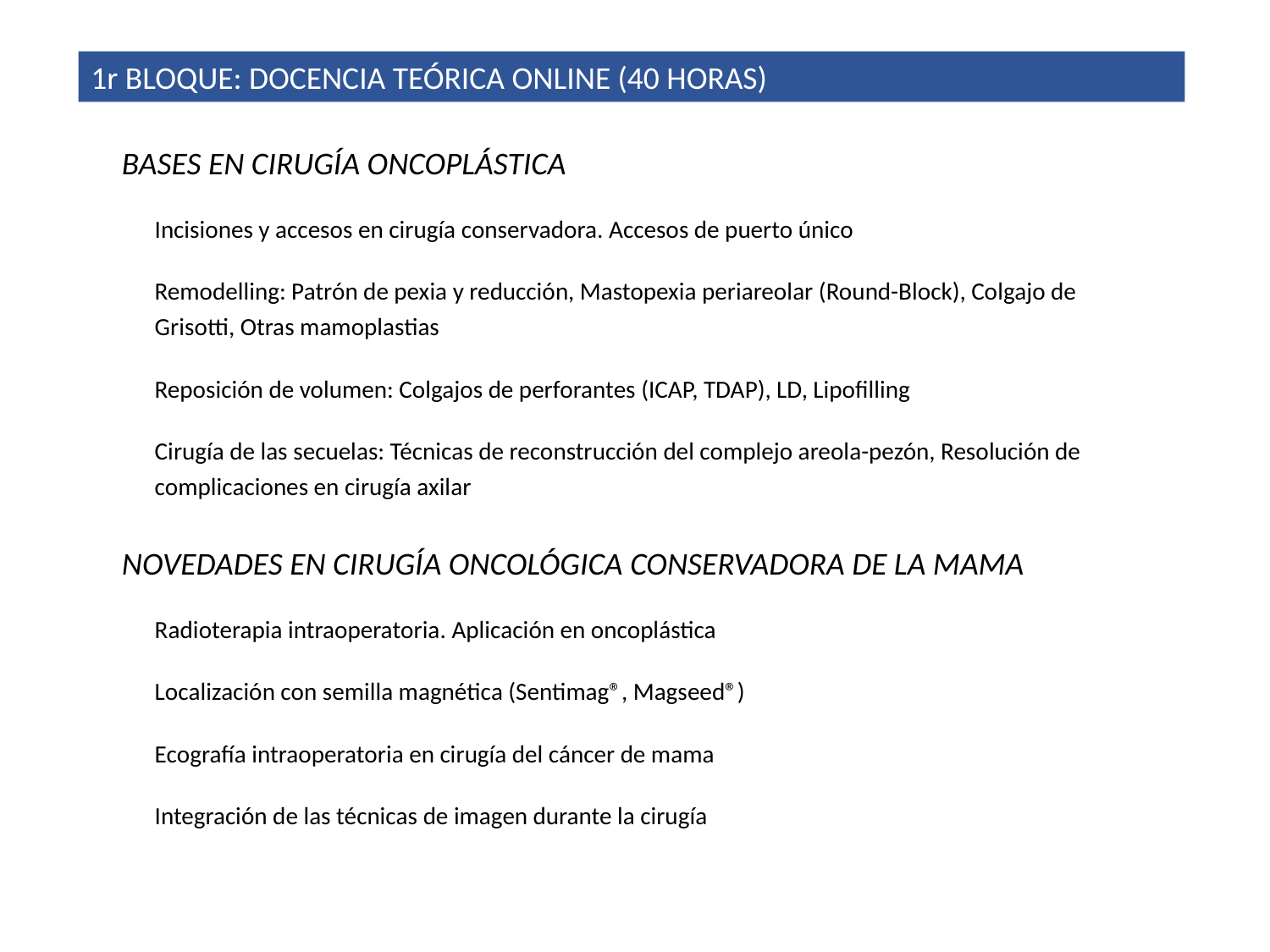

1r BLOQUE: DOCENCIA TEÓRICA ONLINE (40 HORAS)
BASES EN CIRUGÍA ONCOPLÁSTICA
Incisiones y accesos en cirugía conservadora. Accesos de puerto único
Remodelling: Patrón de pexia y reducción, Mastopexia periareolar (Round-Block), Colgajo de Grisotti, Otras mamoplastias
Reposición de volumen: Colgajos de perforantes (ICAP, TDAP), LD, Lipofilling
Cirugía de las secuelas: Técnicas de reconstrucción del complejo areola-pezón, Resolución de complicaciones en cirugía axilar
NOVEDADES EN CIRUGÍA ONCOLÓGICA CONSERVADORA DE LA MAMA
Radioterapia intraoperatoria. Aplicación en oncoplástica
Localización con semilla magnética (Sentimag®, Magseed®)
Ecografía intraoperatoria en cirugía del cáncer de mama
Integración de las técnicas de imagen durante la cirugía